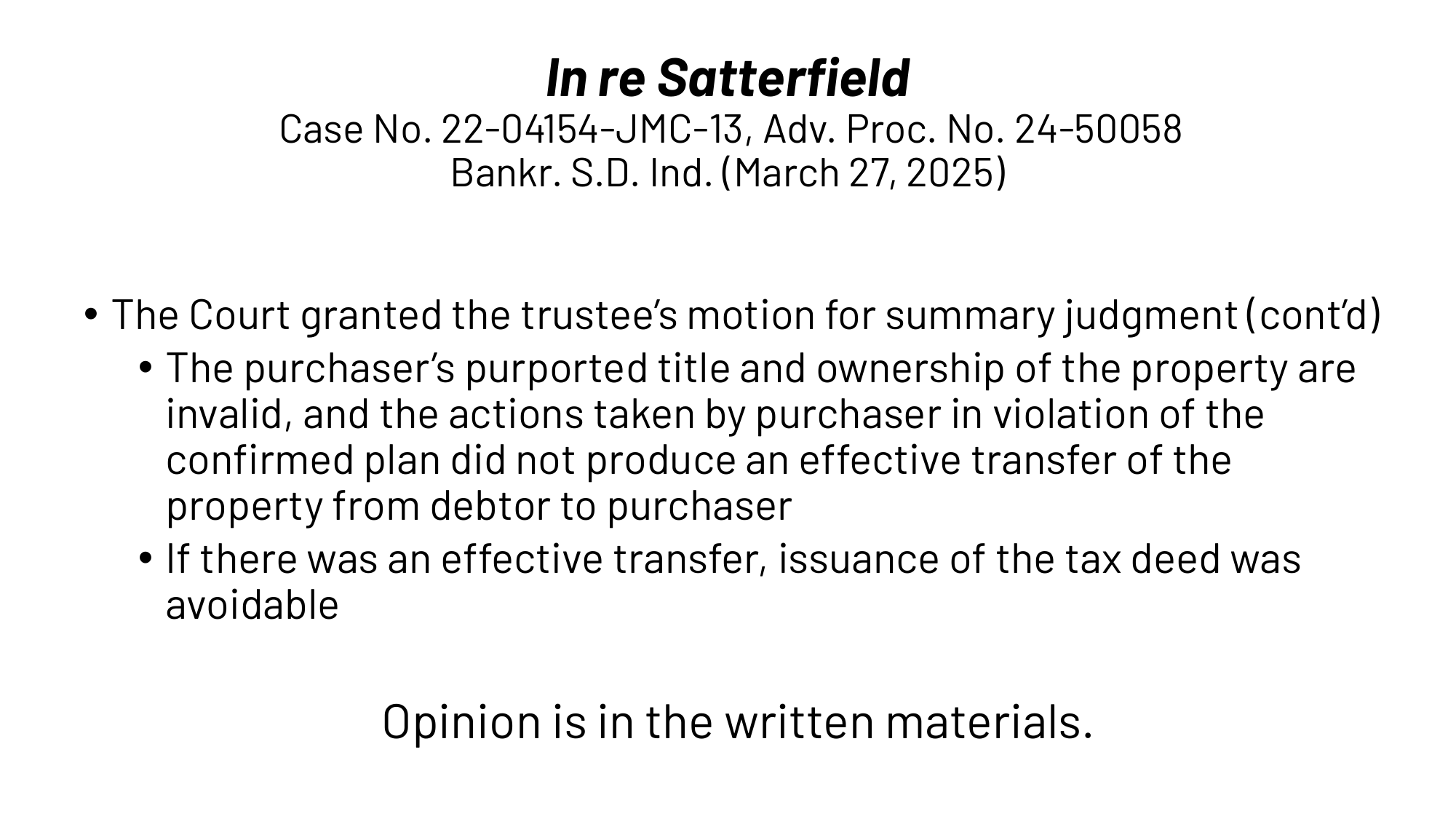

# In re Satterfield Case No. 22-04154-JMC-13, Adv. Proc. No. 24-50058 Bankr. S.D. Ind. (March 27, 2025)
The Court granted the trustee’s motion for summary judgment (cont’d)
The purchaser’s purported title and ownership of the property are invalid, and the actions taken by purchaser in violation of the confirmed plan did not produce an effective transfer of the property from debtor to purchaser
If there was an effective transfer, issuance of the tax deed was avoidable

Opinion is in the written materials.